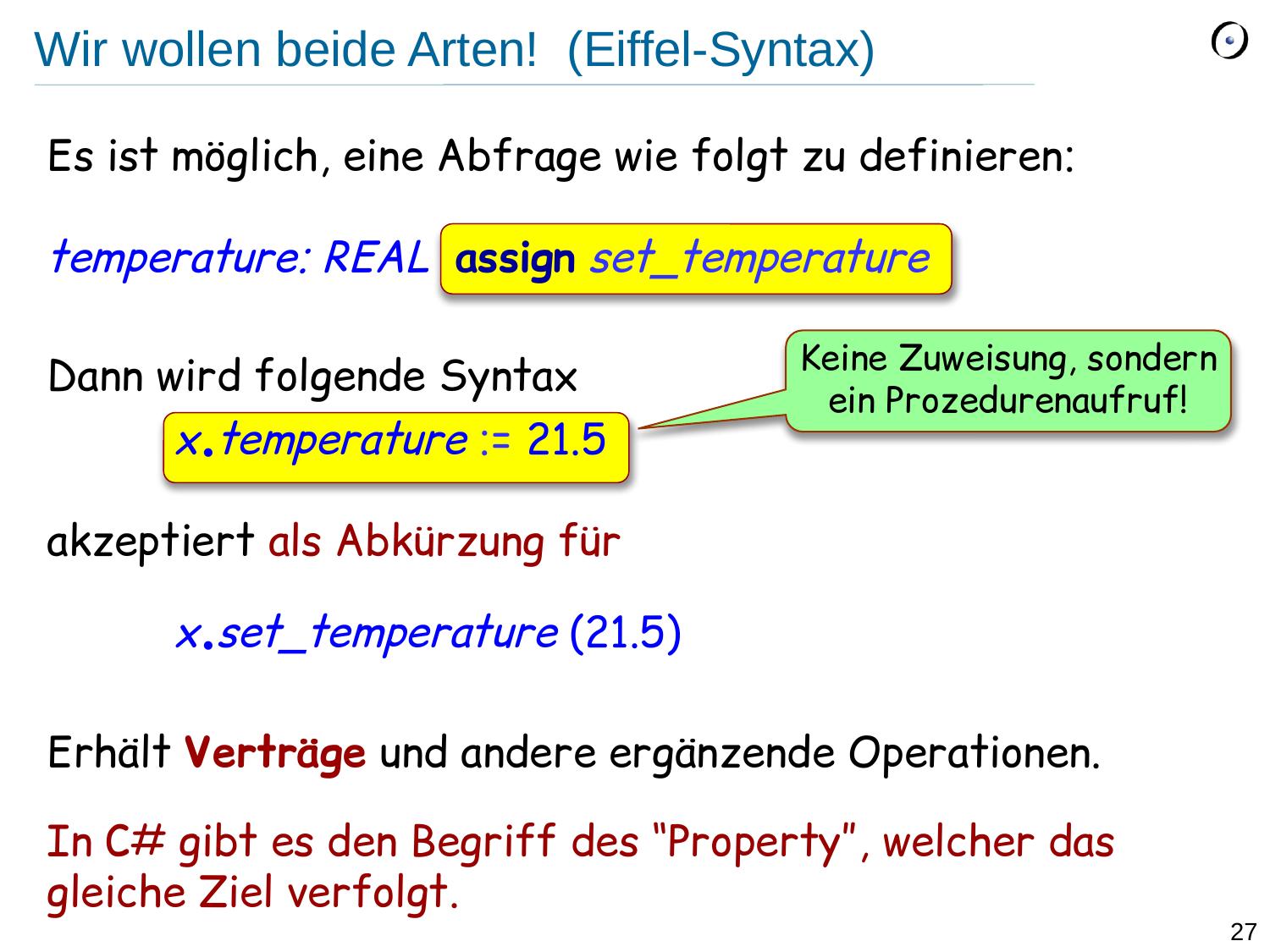

# Wir wollen beide Arten!  (Eiffel-Syntax)
Es ist möglich, eine Abfrage wie folgt zu definieren:
temperature: REAL  assign set_temperature

Dann wird folgende Syntax
	x.temperature := 21.5

akzeptiert als Abkürzung für
	x.set_temperature (21.5)

Erhält Verträge und andere ergänzende Operationen.

In C# gibt es den Begriff des “Property”, welcher das gleiche Ziel verfolgt.

Keine Zuweisung, sondern ein Prozedurenaufruf!